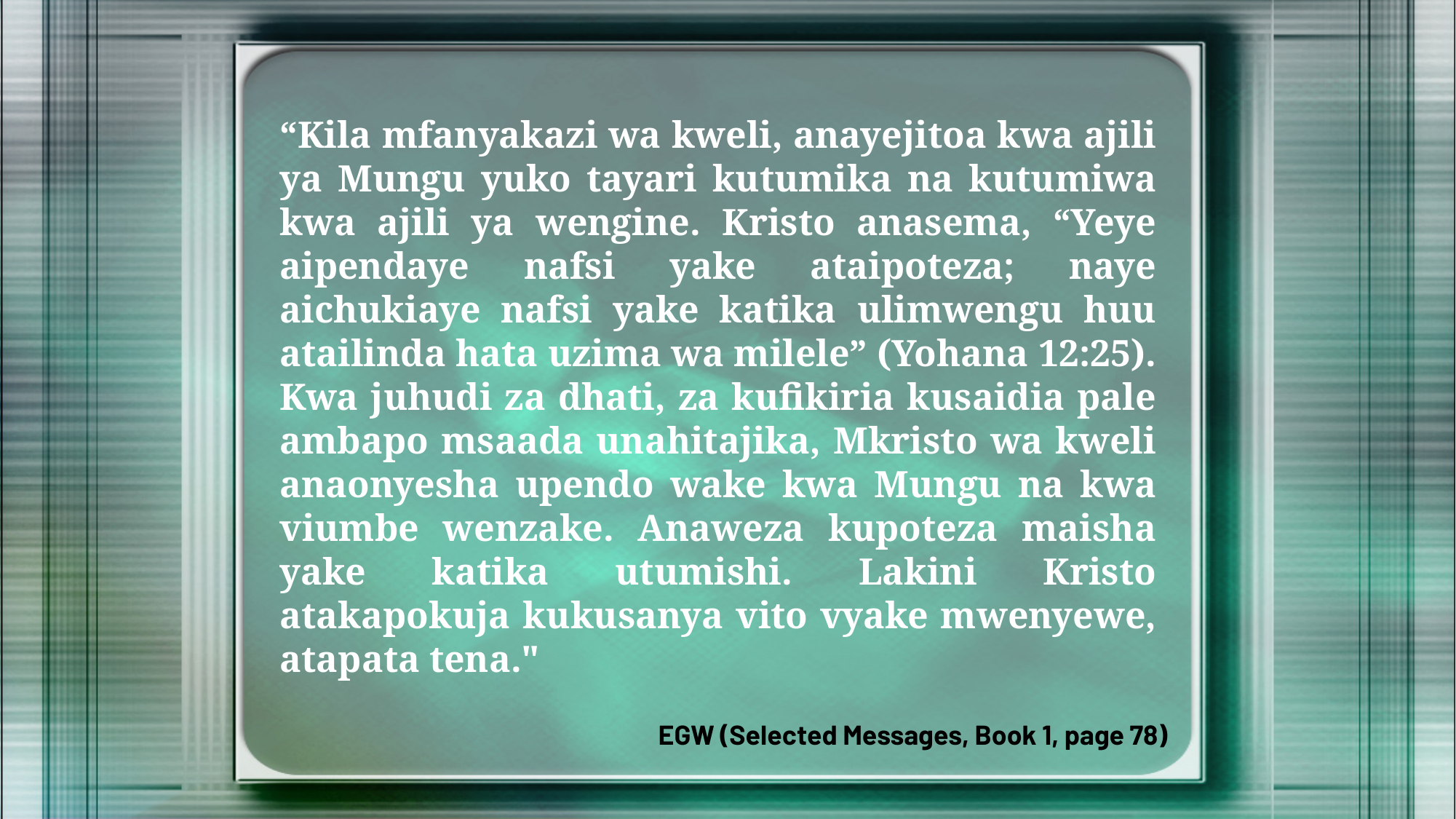

“Kila mfanyakazi wa kweli, anayejitoa kwa ajili ya Mungu yuko tayari kutumika na kutumiwa kwa ajili ya wengine. Kristo anasema, “Yeye aipendaye nafsi yake ataipoteza; naye aichukiaye nafsi yake katika ulimwengu huu atailinda hata uzima wa milele” (Yohana 12:25). Kwa juhudi za dhati, za kufikiria kusaidia pale ambapo msaada unahitajika, Mkristo wa kweli anaonyesha upendo wake kwa Mungu na kwa viumbe wenzake. Anaweza kupoteza maisha yake katika utumishi. Lakini Kristo atakapokuja kukusanya vito vyake mwenyewe, atapata tena."
EGW (Selected Messages, Book 1, page 78)